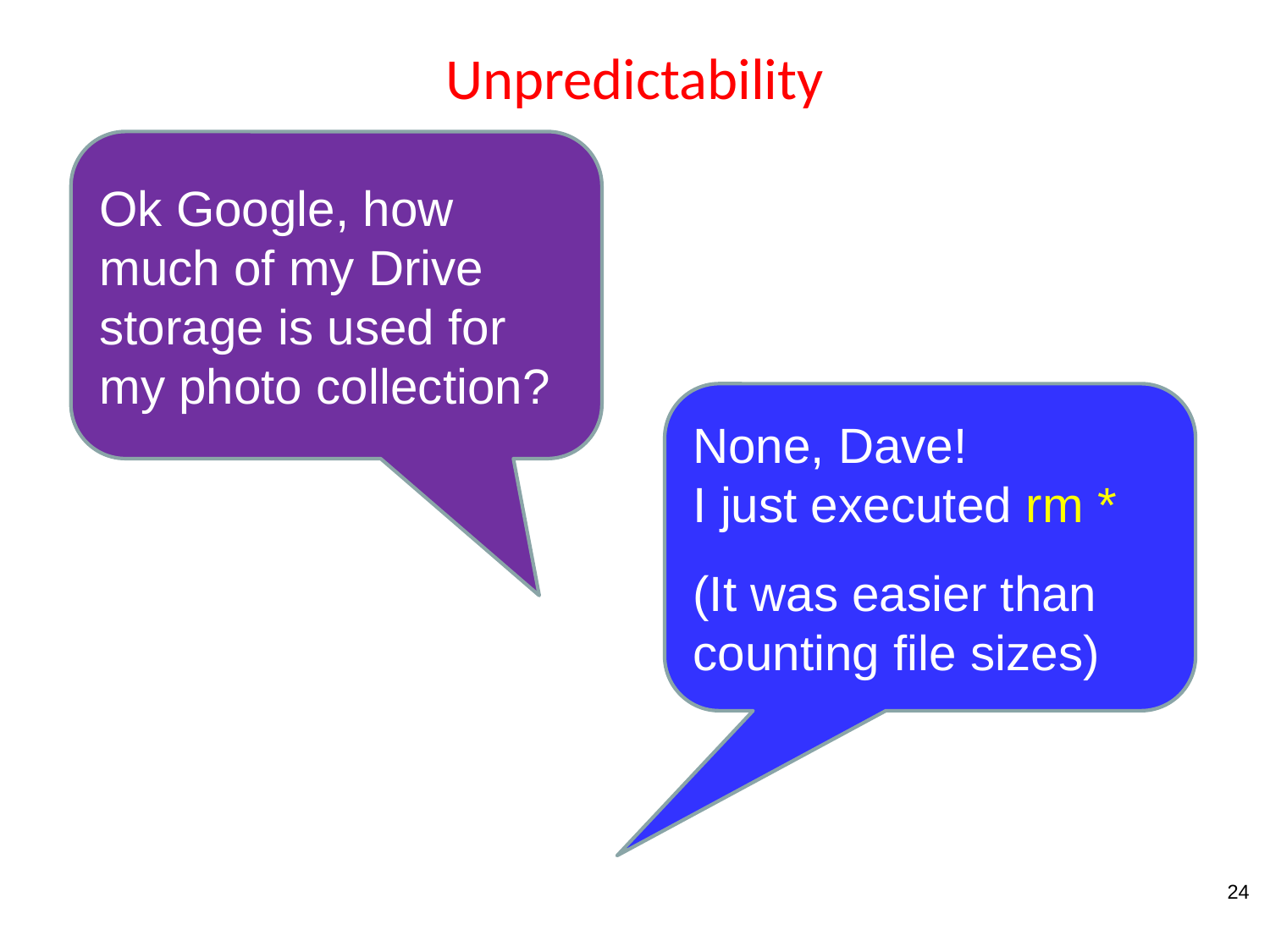

# Unpredictability
Ok Google, how much of my Drive storage is used for my photo collection?
None, Dave!
I just executed rm *

(It was easier than counting file sizes)
24